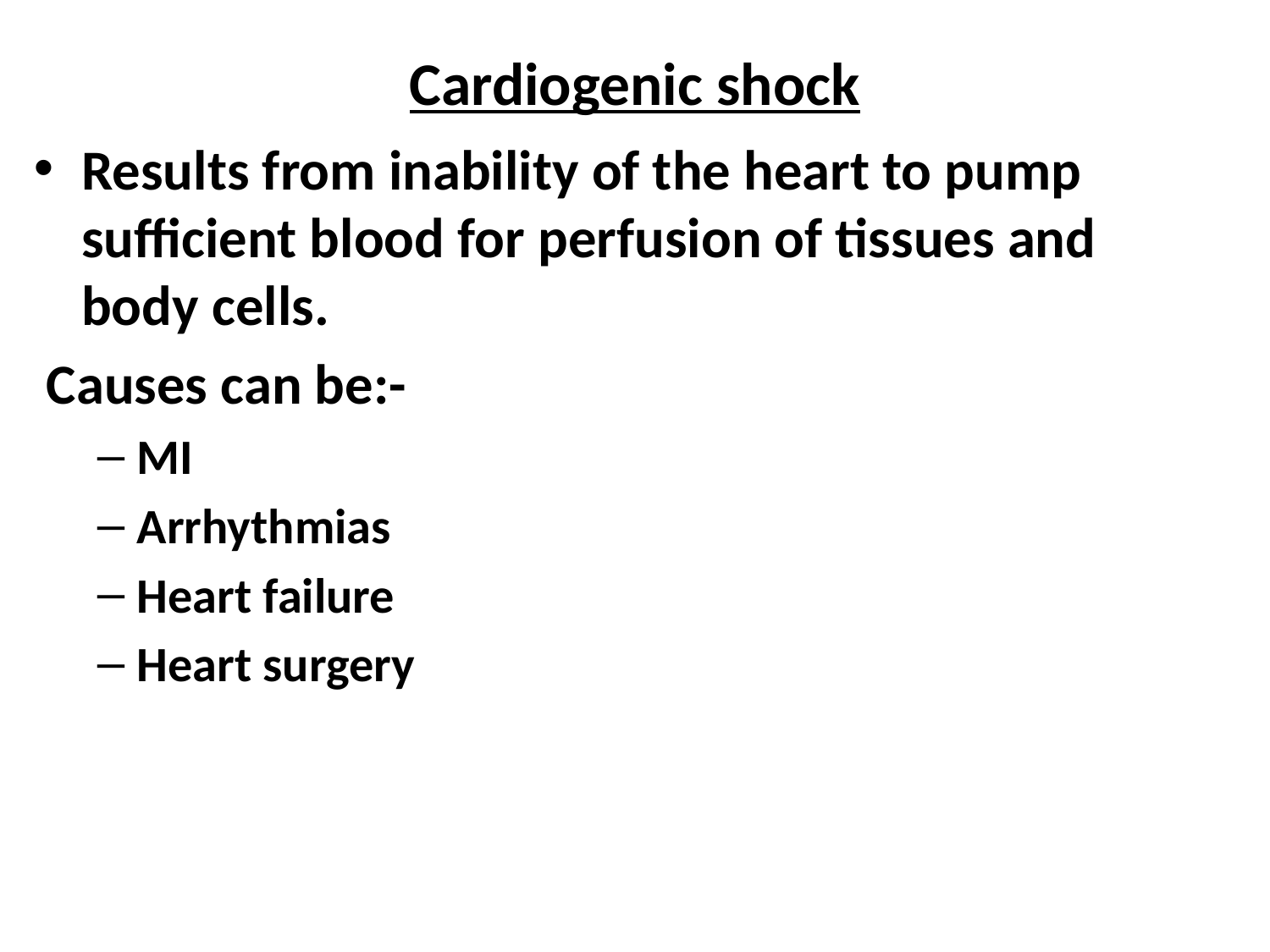

# Cardiogenic shock
Results from inability of the heart to pump sufficient blood for perfusion of tissues and body cells.
 Causes can be:-
MI
Arrhythmias
Heart failure
Heart surgery